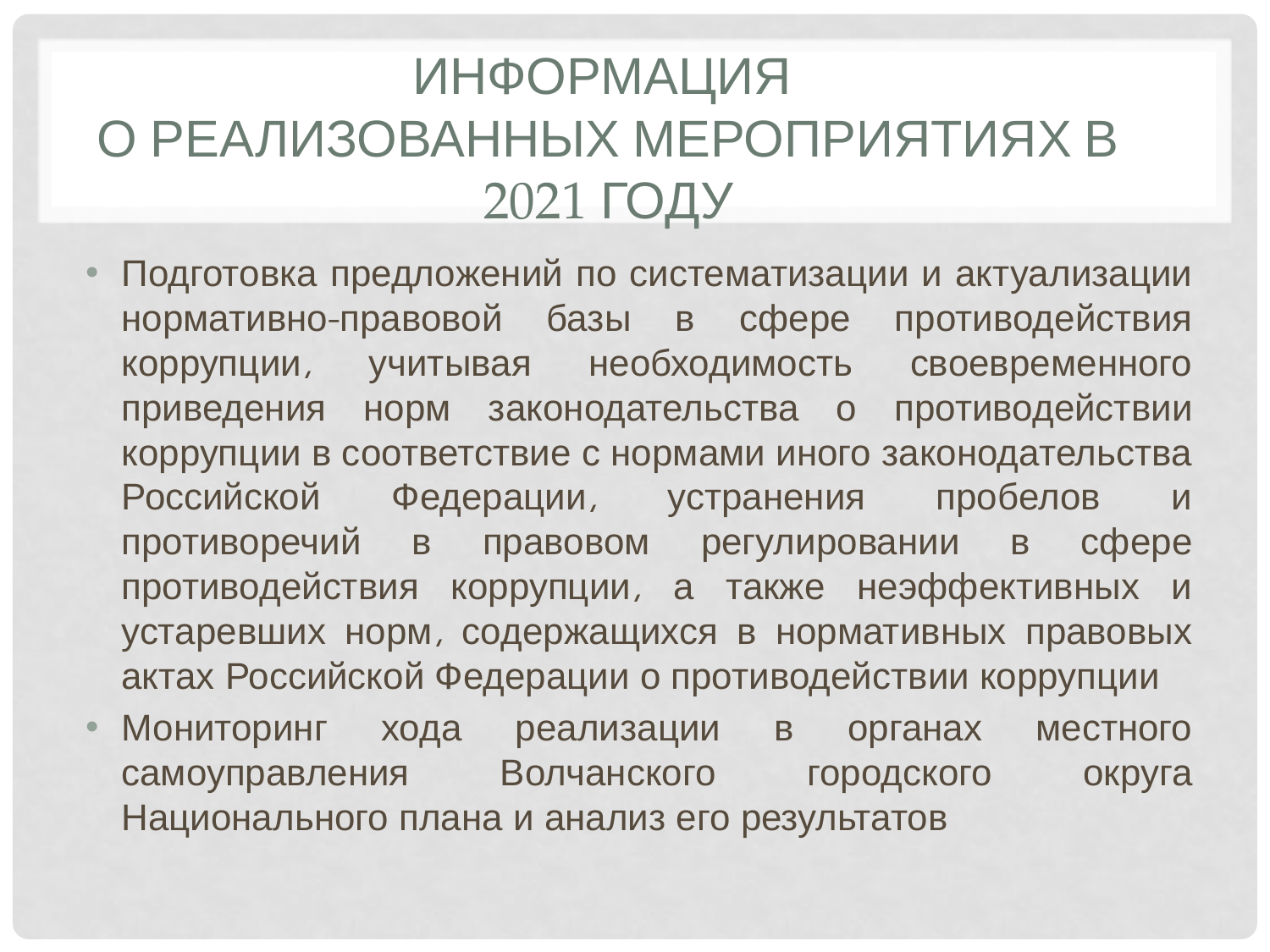

Информация
о реализованных мероприятиях в 2021 году
Подготовка предложений по систематизации и актуализации нормативно-правовой базы в сфере противодействия коррупции, учитывая необходимость своевременного приведения норм законодательства о противодействии коррупции в соответствие с нормами иного законодательства Российской Федерации, устранения пробелов и противоречий в правовом регулировании в сфере противодействия коррупции, а также неэффективных и устаревших норм, содержащихся в нормативных правовых актах Российской Федерации о противодействии коррупции
Мониторинг хода реализации в органах местного самоуправления Волчанского городского округа Национального плана и анализ его результатов